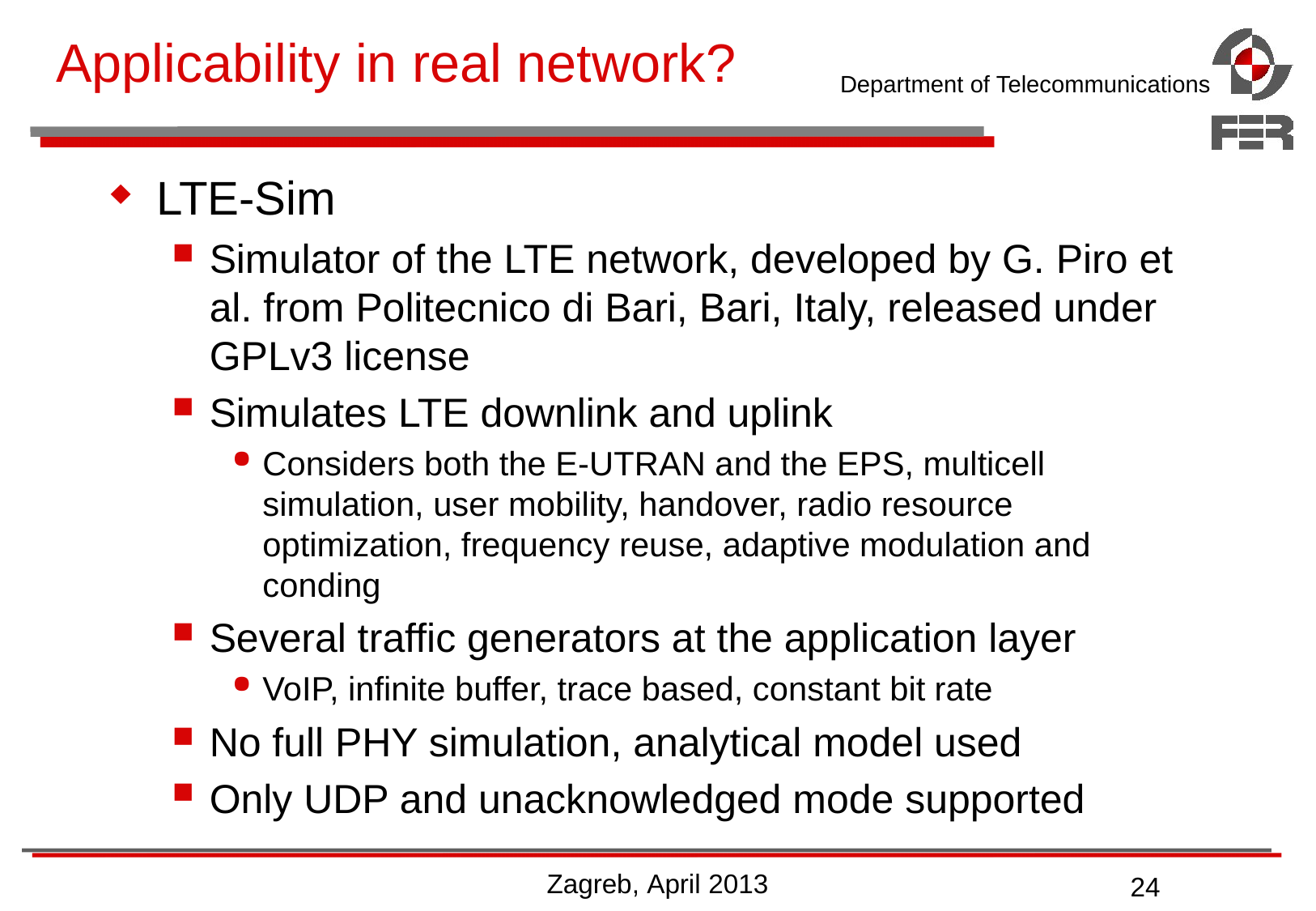

# Applicability in real network?
LTE-Sim
Simulator of the LTE network, developed by G. Piro et al. from Politecnico di Bari, Bari, Italy, released under GPLv3 license
Simulates LTE downlink and uplink
Considers both the E-UTRAN and the EPS, multicell simulation, user mobility, handover, radio resource optimization, frequency reuse, adaptive modulation and conding
Several traffic generators at the application layer
VoIP, infinite buffer, trace based, constant bit rate
No full PHY simulation, analytical model used
Only UDP and unacknowledged mode supported

Zagreb, April 2013
24